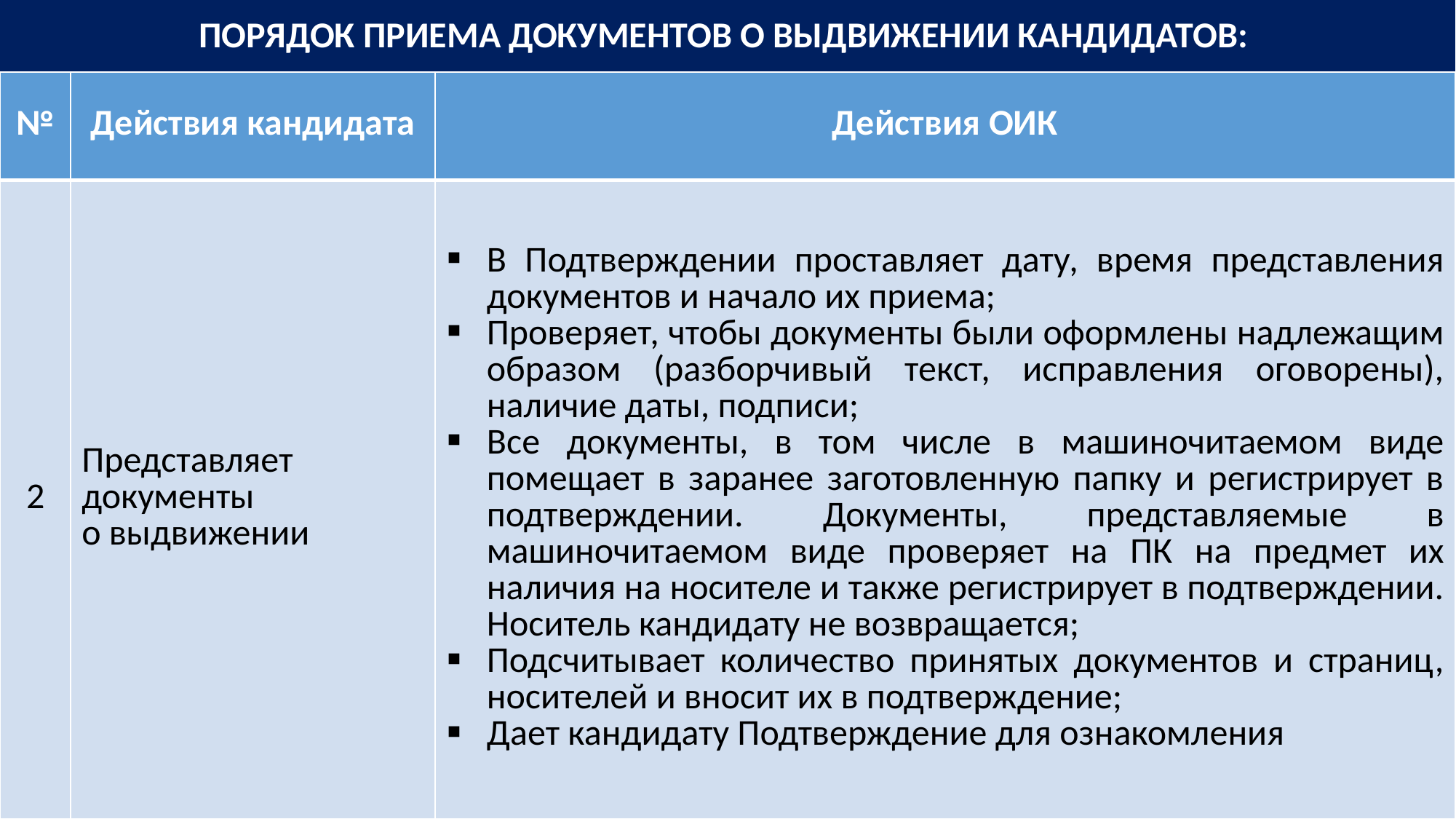

# ПОРЯДОК ПРИЕМА ДОКУМЕНТОВ О ВЫДВИЖЕНИИ КАНДИДАТОВ:
| № | Действия кандидата | Действия ОИК |
| --- | --- | --- |
| 2 | Представляет документы о выдвижении | В Подтверждении проставляет дату, время представления документов и начало их приема; Проверяет, чтобы документы были оформлены надлежащим образом (разборчивый текст, исправления оговорены), наличие даты, подписи; Все документы, в том числе в машиночитаемом виде помещает в заранее заготовленную папку и регистрирует в подтверждении. Документы, представляемые в машиночитаемом виде проверяет на ПК на предмет их наличия на носителе и также регистрирует в подтверждении. Носитель кандидату не возвращается; Подсчитывает количество принятых документов и страниц, носителей и вносит их в подтверждение; Дает кандидату Подтверждение для ознакомления |